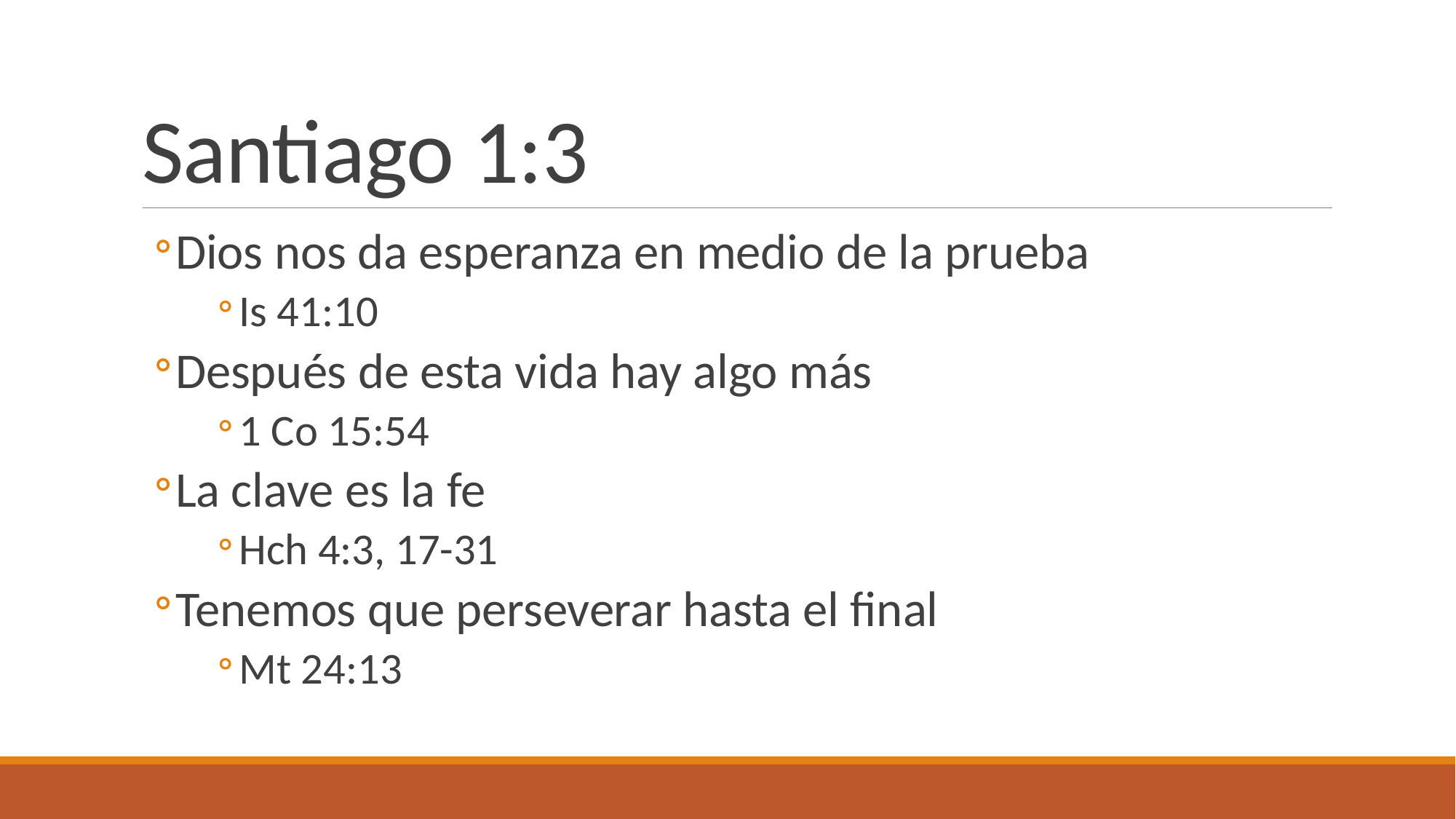

# Santiago 1:3
Dios nos da esperanza en medio de la prueba
Is 41:10
Después de esta vida hay algo más
1 Co 15:54
La clave es la fe
Hch 4:3, 17-31
Tenemos que perseverar hasta el final
Mt 24:13